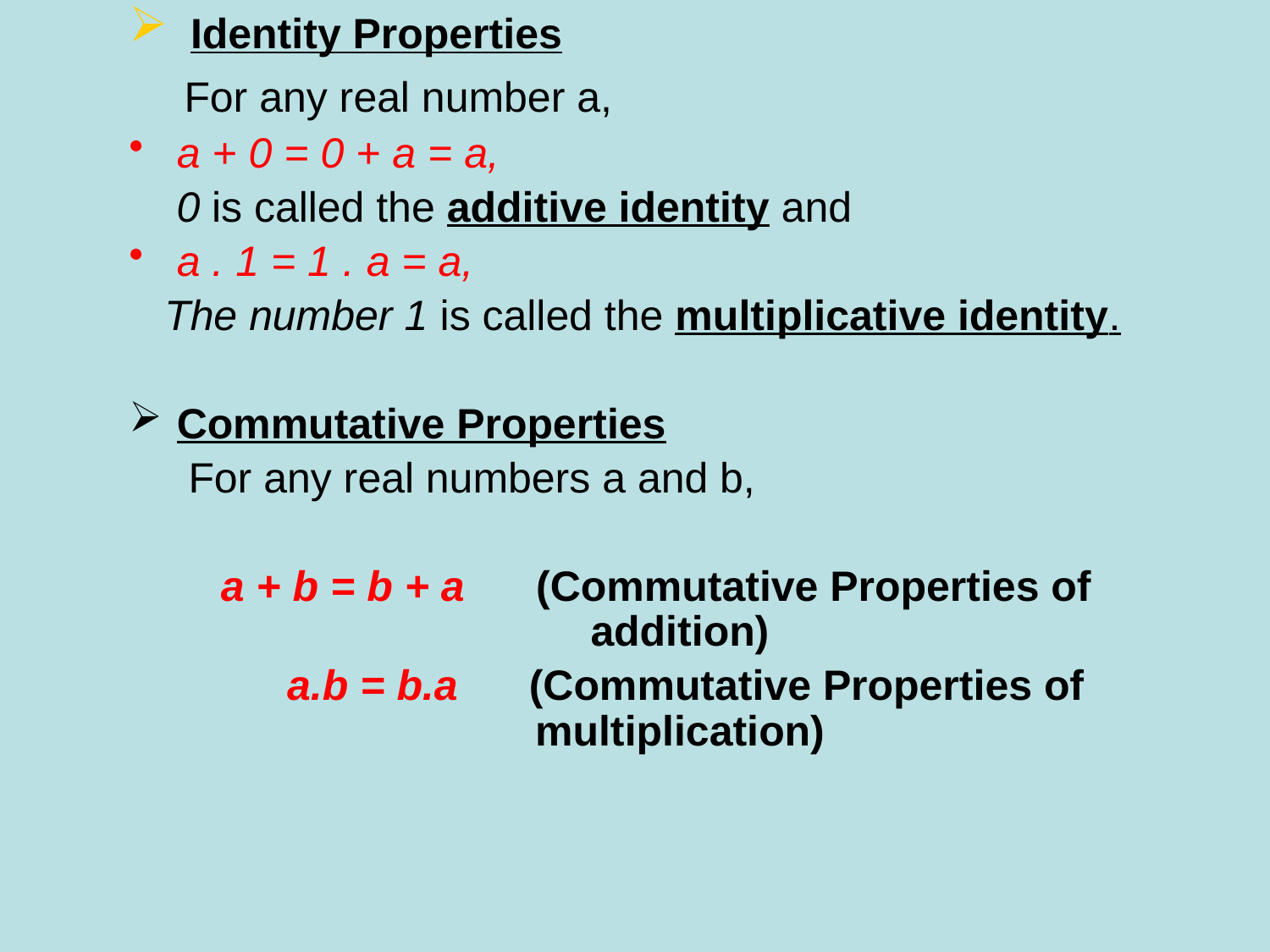

Identity Properties
    For any real number a,
a + 0 = 0 + a = a,
    0 is called the additive identity and
a . 1 = 1 . a = a,
   The number 1 is called the multiplicative identity.

Commutative Properties
     For any real numbers a and b,

a + b = b + a      (Commutative Properties of addition)
     a.b = b.a      (Commutative Properties of multiplication)

#